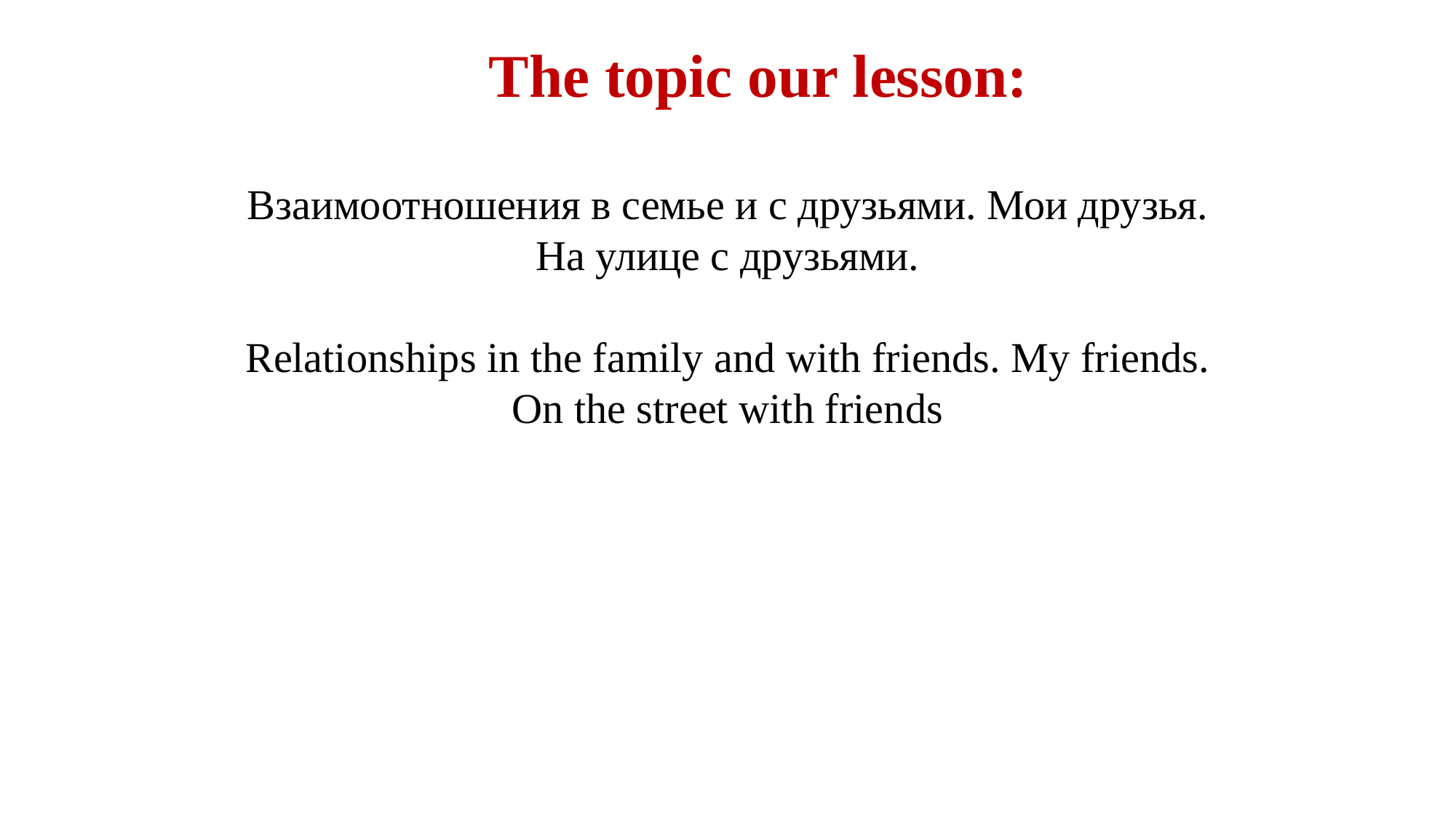

The topic our lesson:
Взаимоотношения в семье и с друзьями. Мои друзья. На улице с друзьями.

Relationships in the family and with friends. My friends. On the street with friends